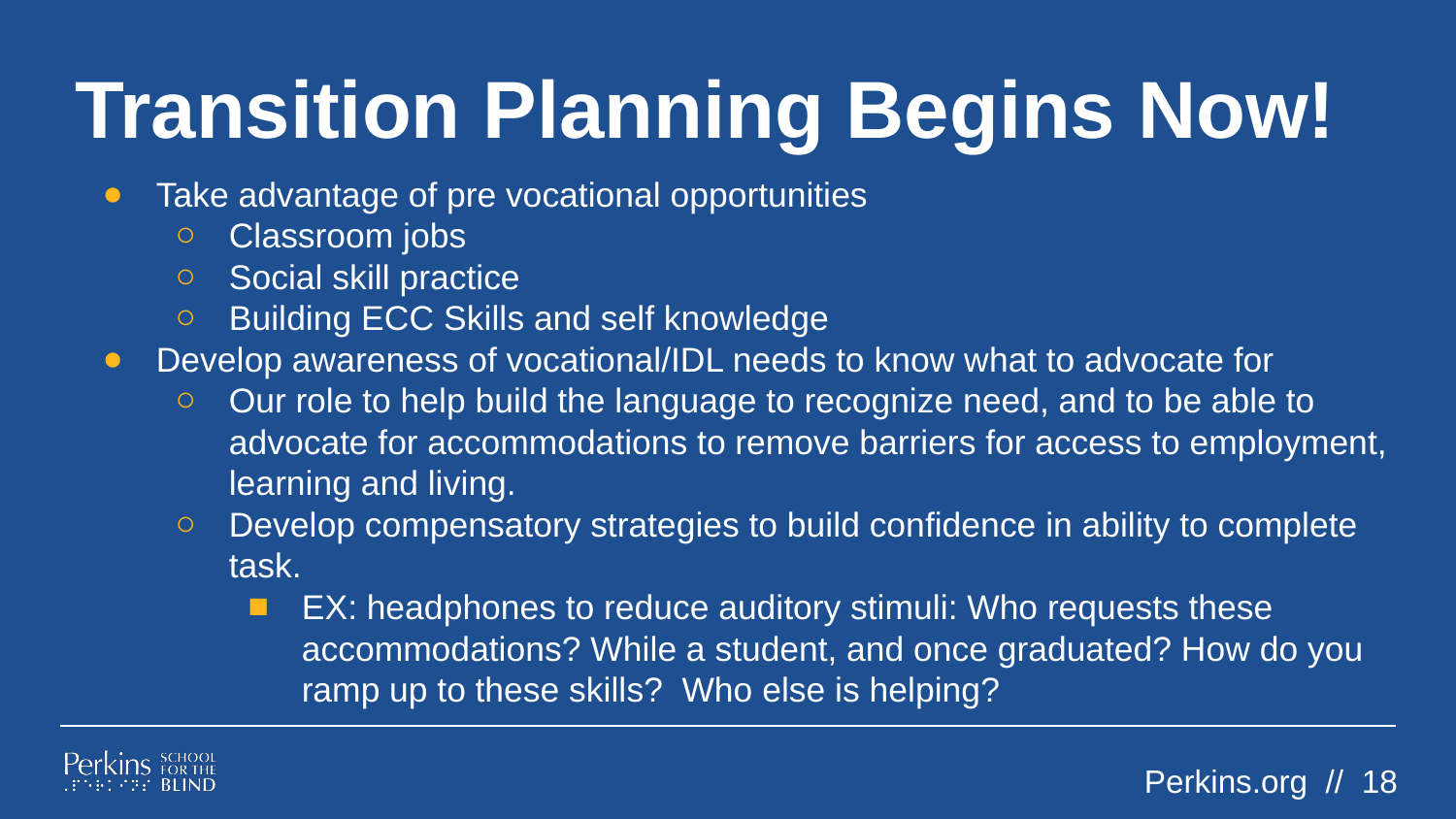

# Transition Planning Begins Now!
Take advantage of pre vocational opportunities
Classroom jobs
Social skill practice
Building ECC Skills and self knowledge
Develop awareness of vocational/IDL needs to know what to advocate for
Our role to help build the language to recognize need, and to be able to advocate for accommodations to remove barriers for access to employment, learning and living.
Develop compensatory strategies to build confidence in ability to complete task.
EX: headphones to reduce auditory stimuli: Who requests these accommodations? While a student, and once graduated? How do you ramp up to these skills?  Who else is helping?
Perkins.org  //  18